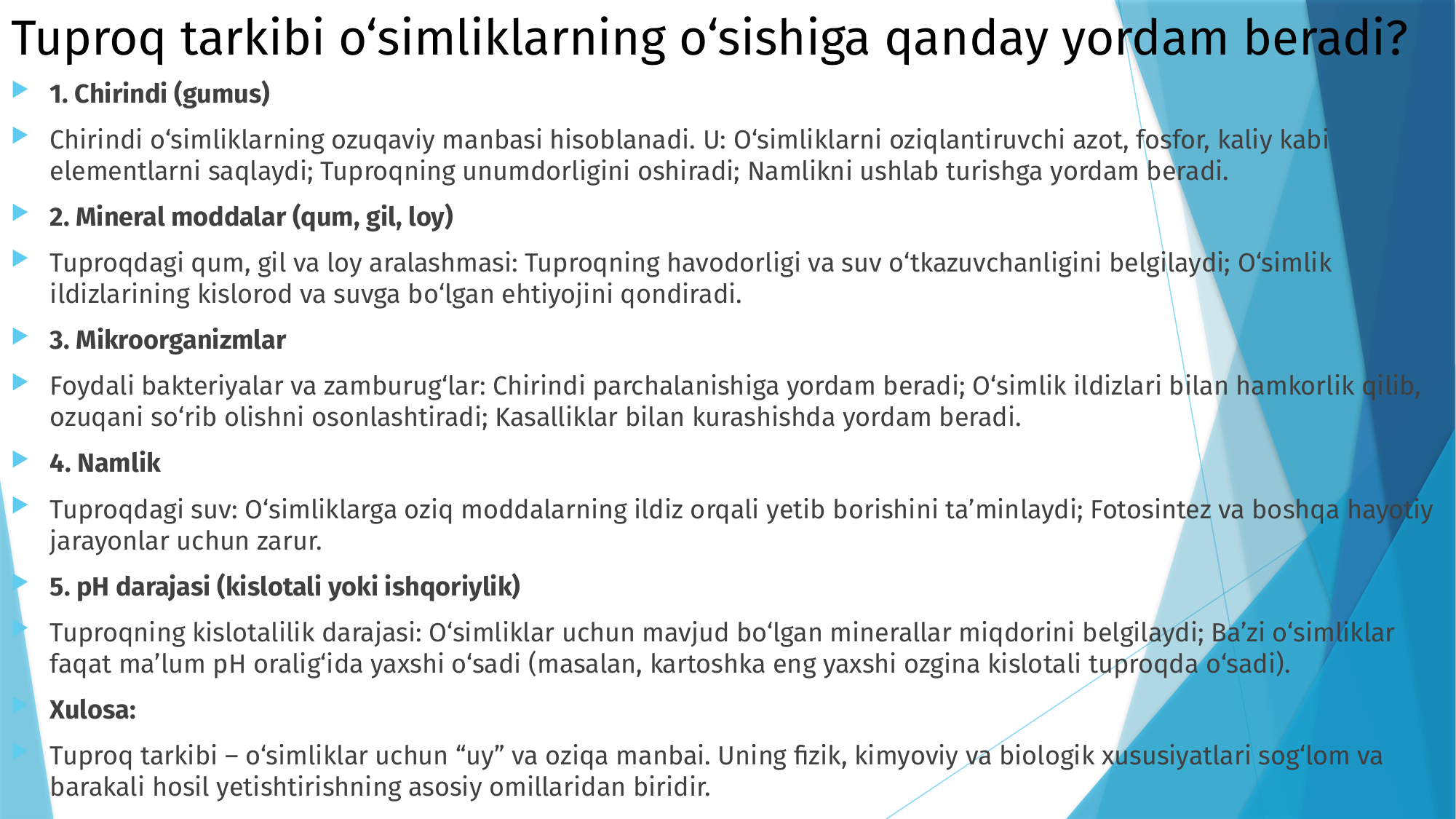

# Tuproq tarkibi o‘simliklarning o‘sishiga qanday yordam beradi?
1. Chirindi (gumus)
Chirindi o‘simliklarning ozuqaviy manbasi hisoblanadi. U: O‘simliklarni oziqlantiruvchi azot, fosfor, kaliy kabi elementlarni saqlaydi; Tuproqning unumdorligini oshiradi; Namlikni ushlab turishga yordam beradi.
2. Mineral moddalar (qum, gil, loy)
Tuproqdagi qum, gil va loy aralashmasi: Tuproqning havodorligi va suv o‘tkazuvchanligini belgilaydi; O‘simlik ildizlarining kislorod va suvga bo‘lgan ehtiyojini qondiradi.
3. Mikroorganizmlar
Foydali bakteriyalar va zamburug‘lar: Chirindi parchalanishiga yordam beradi; O‘simlik ildizlari bilan hamkorlik qilib, ozuqani so‘rib olishni osonlashtiradi; Kasalliklar bilan kurashishda yordam beradi.
4. Namlik
Tuproqdagi suv: O‘simliklarga oziq moddalarning ildiz orqali yetib borishini ta’minlaydi; Fotosintez va boshqa hayotiy jarayonlar uchun zarur.
5. pH darajasi (kislotali yoki ishqoriylik)
Tuproqning kislotalilik darajasi: O‘simliklar uchun mavjud bo‘lgan minerallar miqdorini belgilaydi; Ba’zi o‘simliklar faqat ma’lum pH oralig‘ida yaxshi o‘sadi (masalan, kartoshka eng yaxshi ozgina kislotali tuproqda o‘sadi).
Xulosa:
Tuproq tarkibi – o‘simliklar uchun “uy” va oziqa manbai. Uning fizik, kimyoviy va biologik xususiyatlari sog‘lom va barakali hosil yetishtirishning asosiy omillaridan biridir.